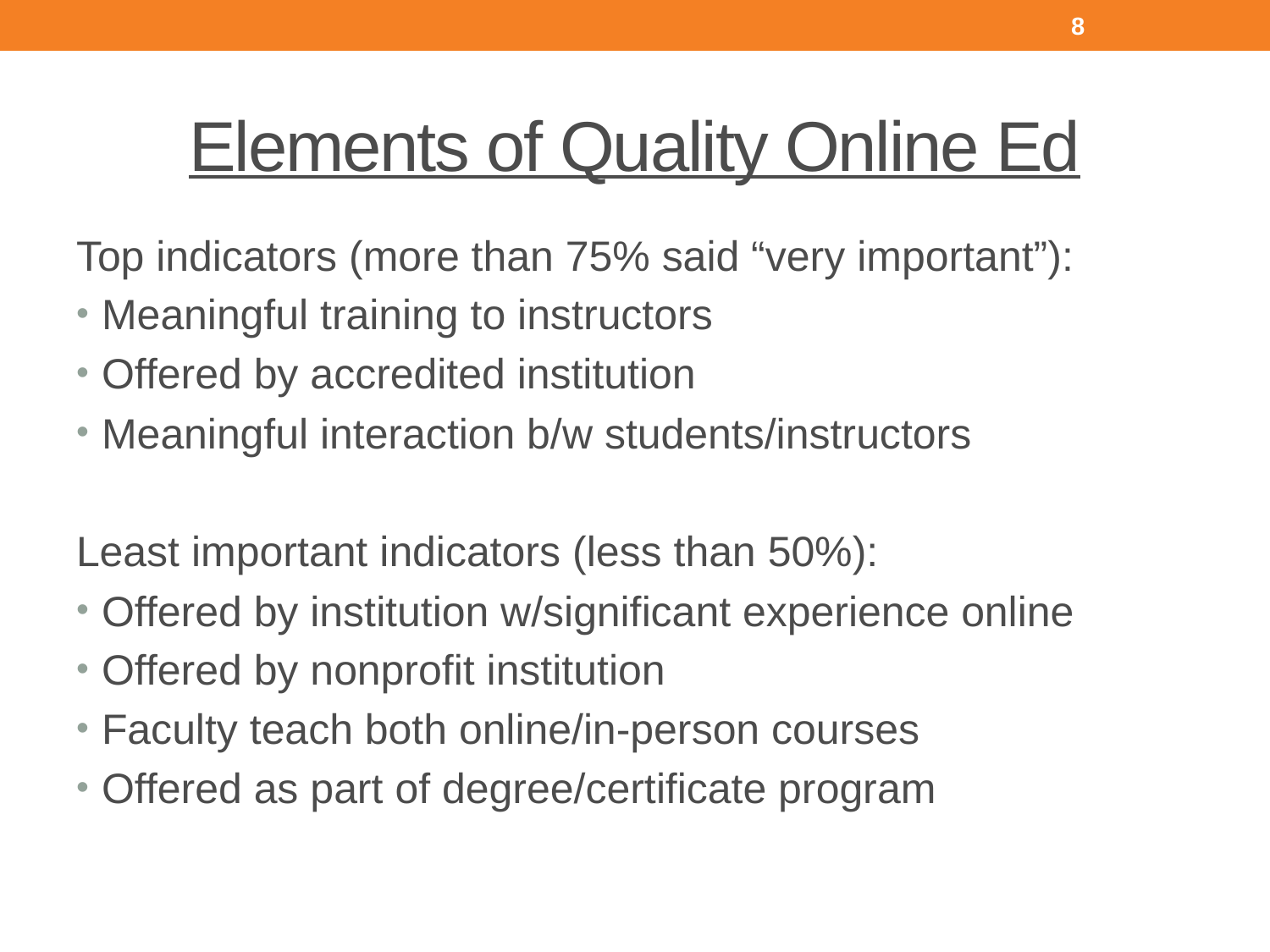

8
# Elements of Quality Online Ed
Top indicators (more than 75% said “very important”):
Meaningful training to instructors
Offered by accredited institution
Meaningful interaction b/w students/instructors

Least important indicators (less than 50%):
Offered by institution w/significant experience online
Offered by nonprofit institution
Faculty teach both online/in-person courses
Offered as part of degree/certificate program